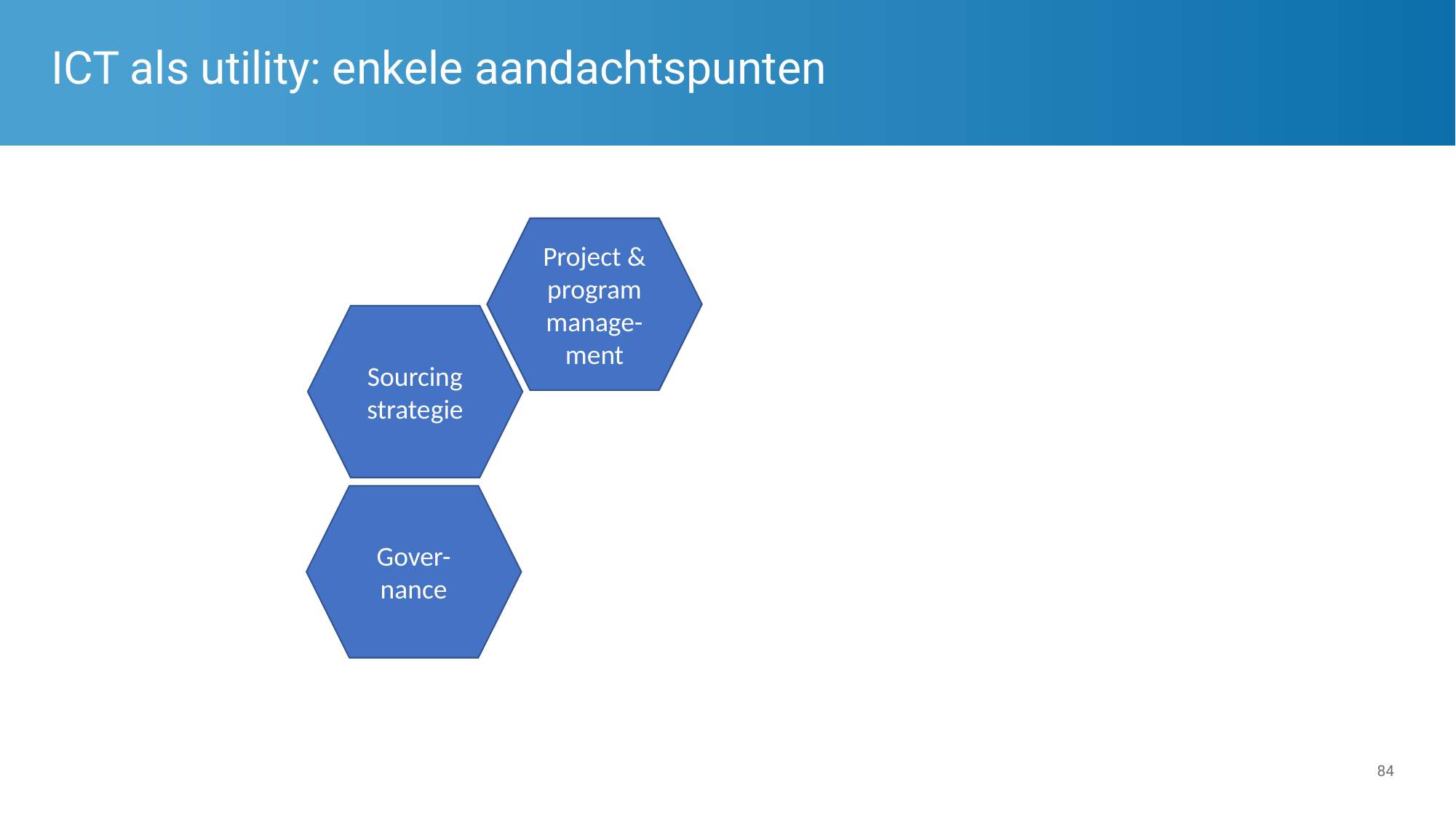

# ICT als utility: enkele aandachtspunten
Project & program manage-ment
Sourcing strategie
Gover-nance
84